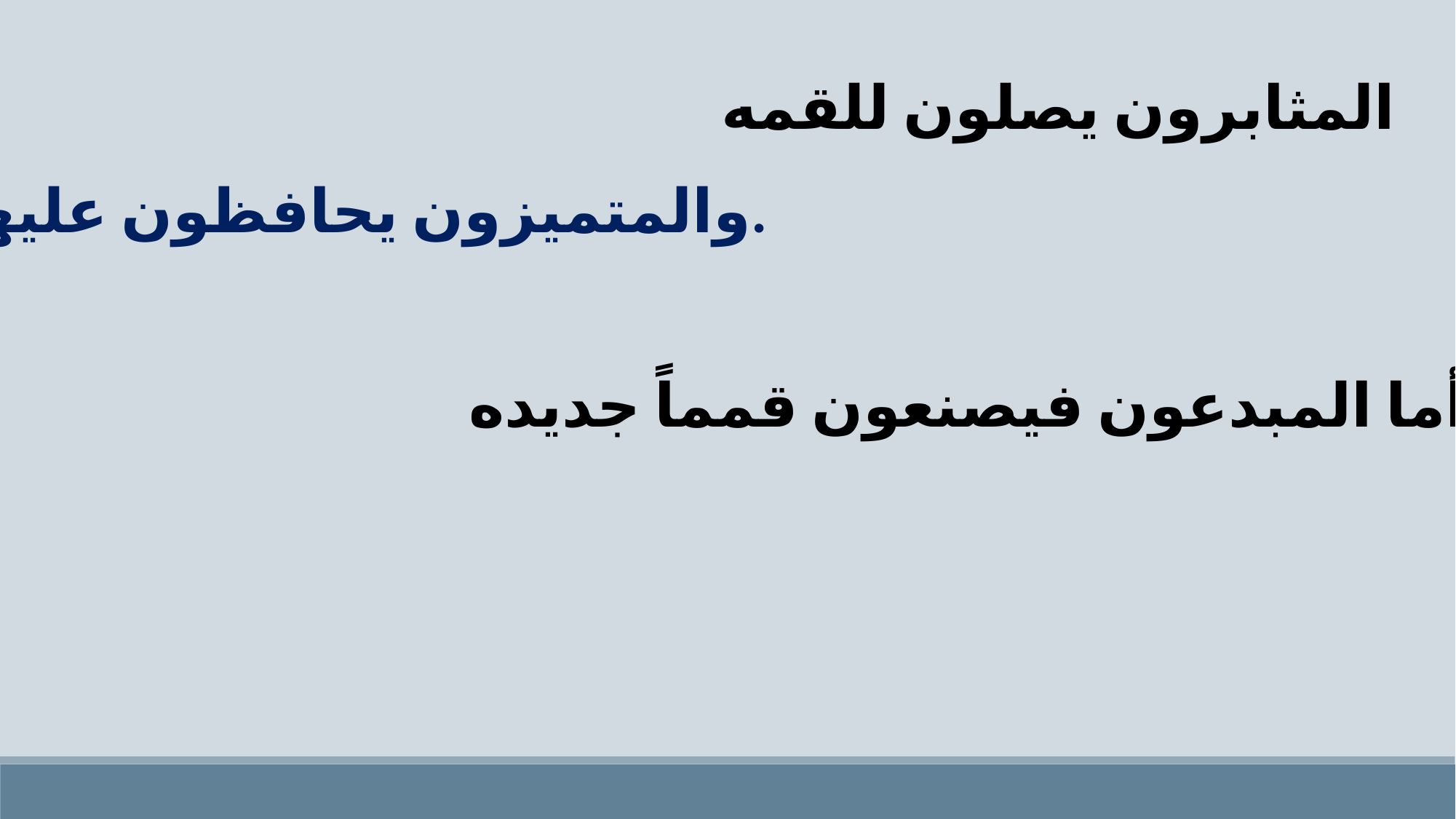

المثابرون يصلون للقمه
والمتميزون يحافظون عليها.
أما المبدعون فيصنعون قمماً جديده